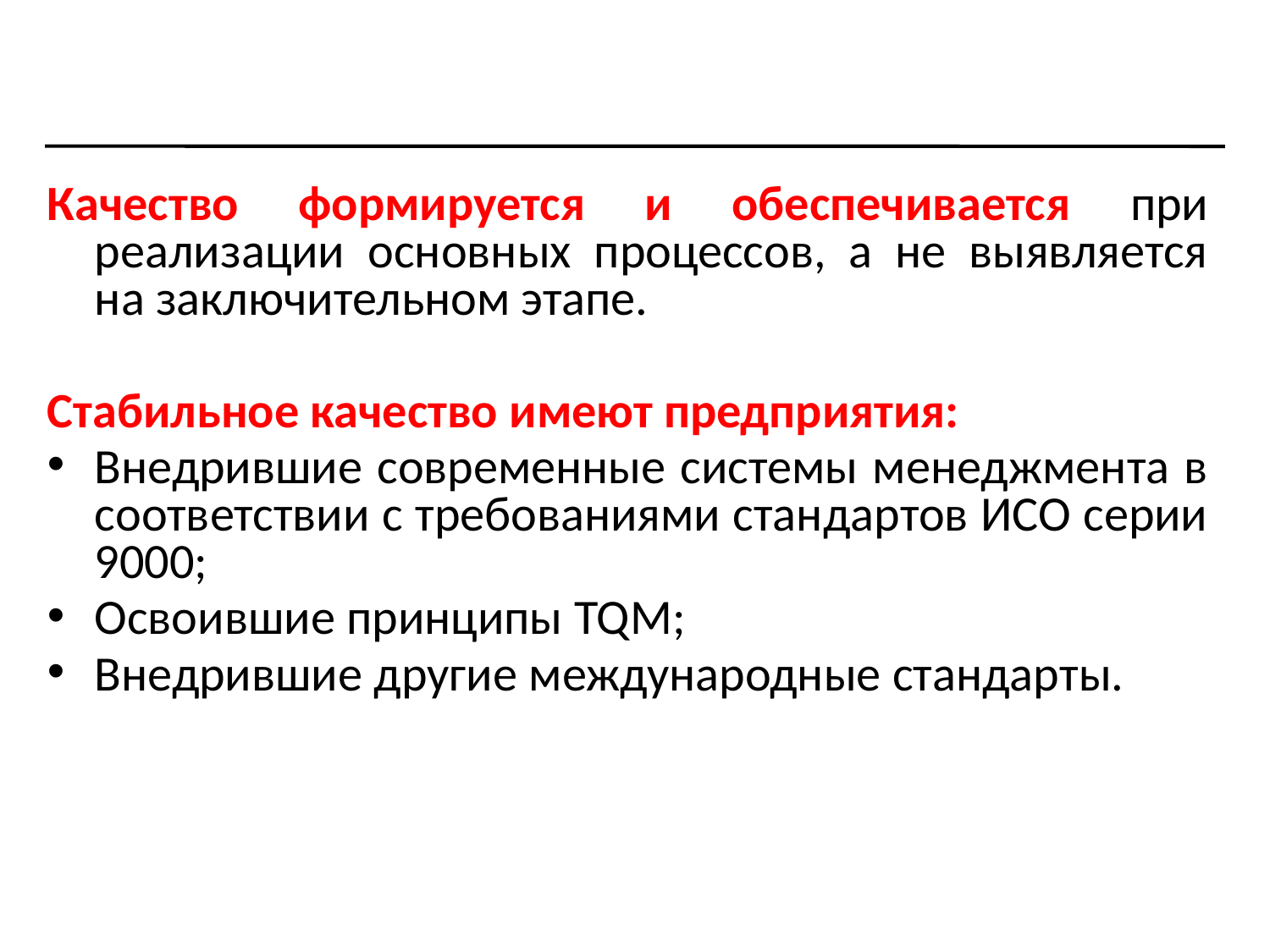

Качество формируется и обеспечивается при реализации основных процессов, а не выявляется на заключительном этапе.

Стабильное качество имеют предприятия:
Внедрившие современные системы менеджмента в соответствии с требованиями стандартов ИСО серии 9000;
Освоившие принципы TQM;
Внедрившие другие международные стандарты.